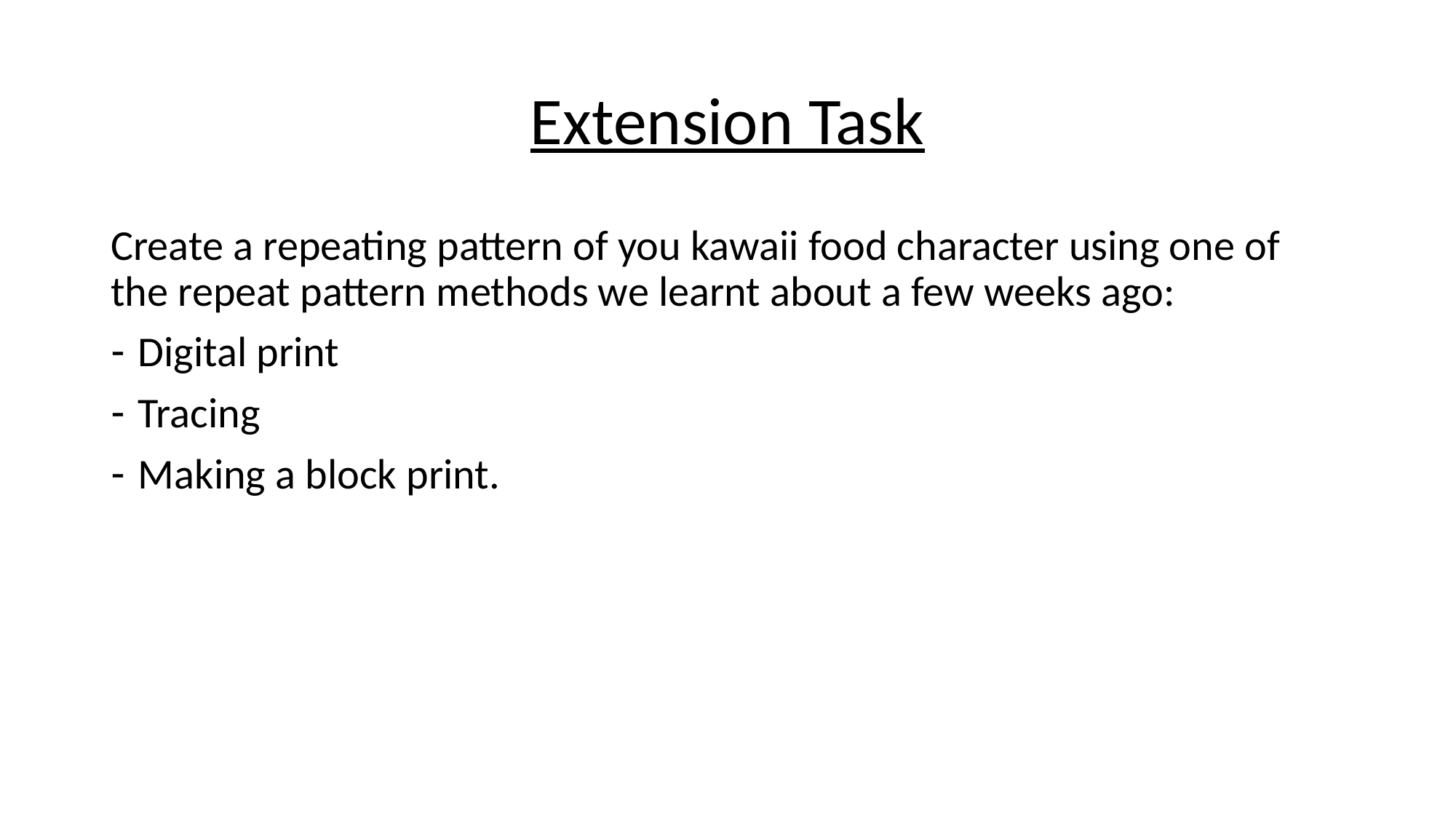

# Extension Task
Create a repeating pattern of you kawaii food character using one of the repeat pattern methods we learnt about a few weeks ago:
Digital print
Tracing
Making a block print.